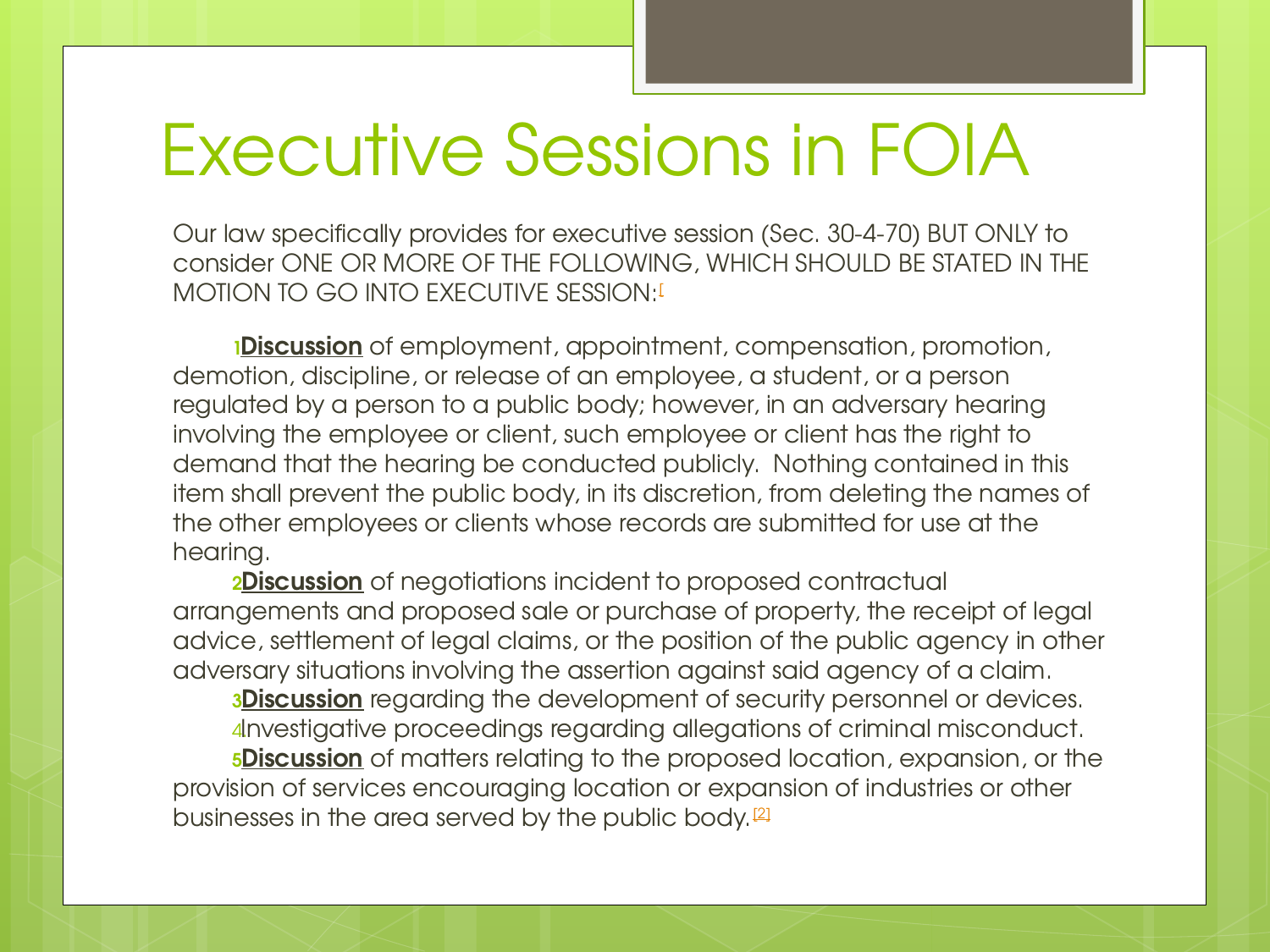

# Executive Sessions in FOIA
Our law specifically provides for executive session (Sec. 30-4-70) BUT ONLY to consider ONE OR MORE OF THE FOLLOWING, WHICH SHOULD BE STATED IN THE MOTION TO GO INTO EXECUTIVE SESSION:[

Discussion of employment, appointment, compensation, promotion, demotion, discipline, or release of an employee, a student, or a person regulated by a person to a public body; however, in an adversary hearing involving the employee or client, such employee or client has the right to demand that the hearing be conducted publicly.  Nothing contained in this item shall prevent the public body, in its discretion, from deleting the names of the other employees or clients whose records are submitted for use at the hearing.
Discussion of negotiations incident to proposed contractual arrangements and proposed sale or purchase of property, the receipt of legal advice, settlement of legal claims, or the position of the public agency in other adversary situations involving the assertion against said agency of a claim.
Discussion regarding the development of security personnel or devices.
Investigative proceedings regarding allegations of criminal misconduct.
Discussion of matters relating to the proposed location, expansion, or the provision of services encouraging location or expansion of industries or other businesses in the area served by the public body.[2]